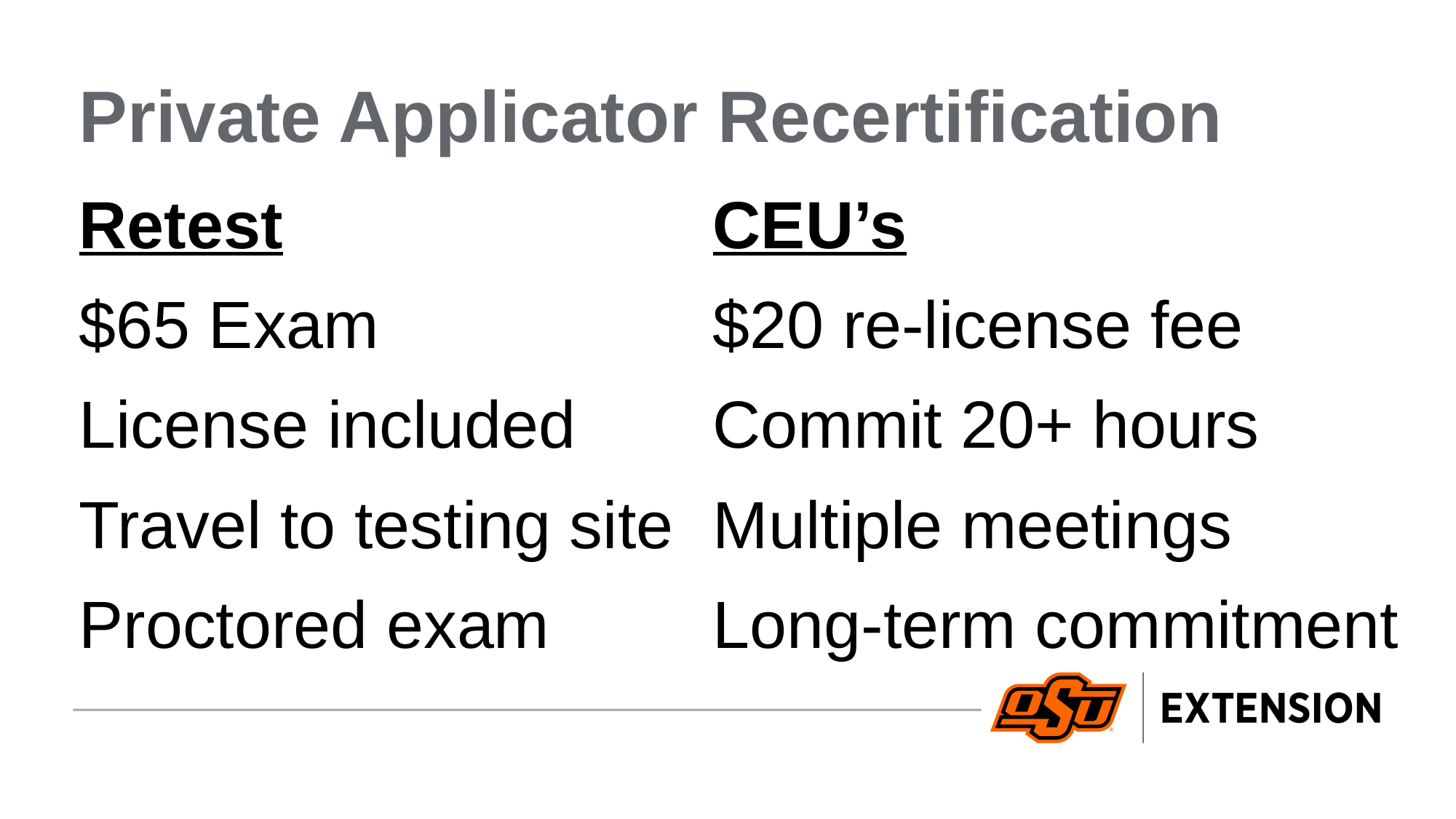

Private Applicator Recertification
Retest
$65 Exam
License included
Travel to testing site
Proctored exam

CEU’s
$20 re-license fee
Commit 20+ hours
Multiple meetings
Long-term commitment